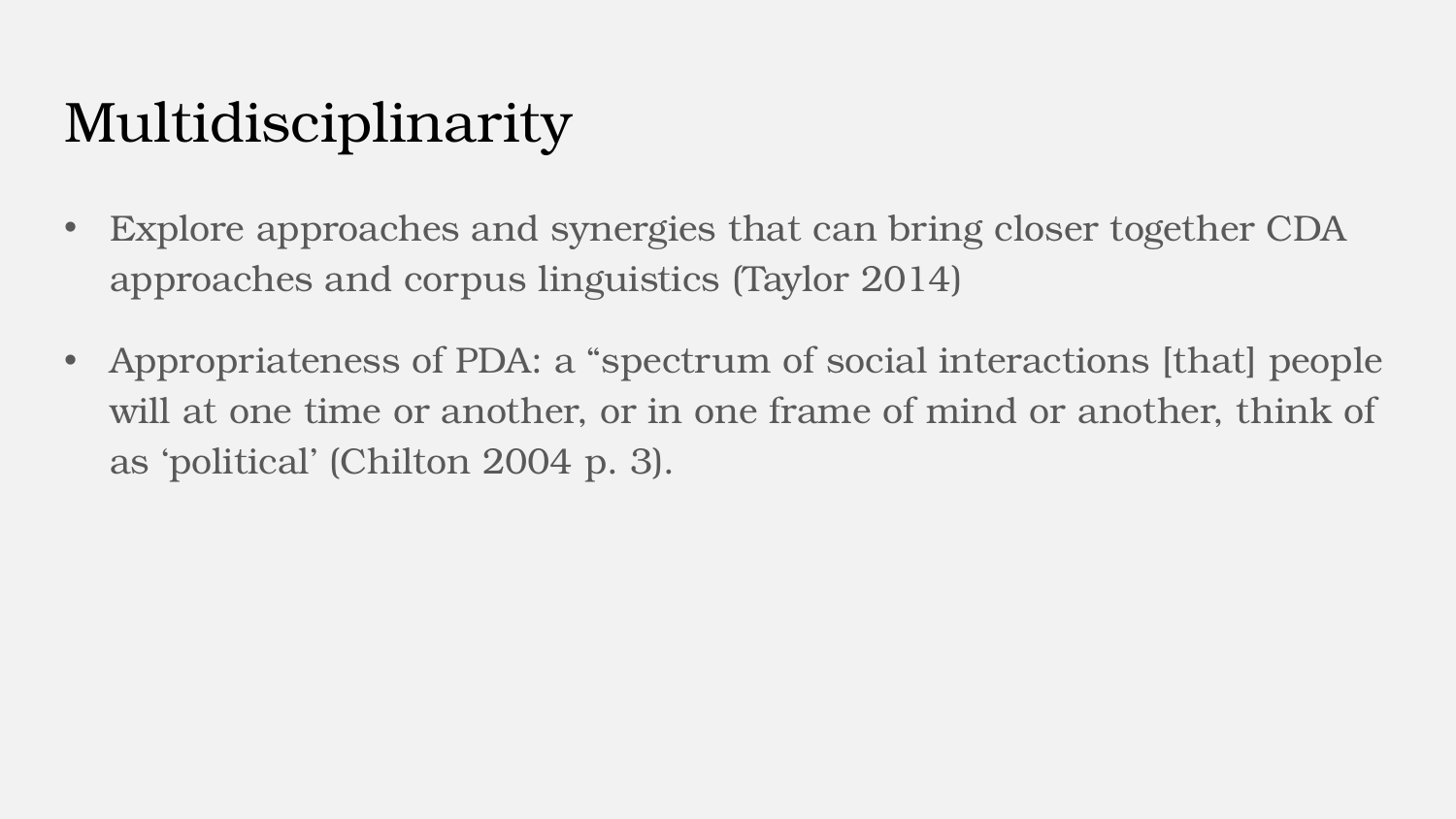

# Multidisciplinarity
Explore approaches and synergies that can bring closer together CDA approaches and corpus linguistics (Taylor 2014)
Appropriateness of PDA: a “spectrum of social interactions [that] people will at one time or another, or in one frame of mind or another, think of as ‘political’ (Chilton 2004 p. 3).